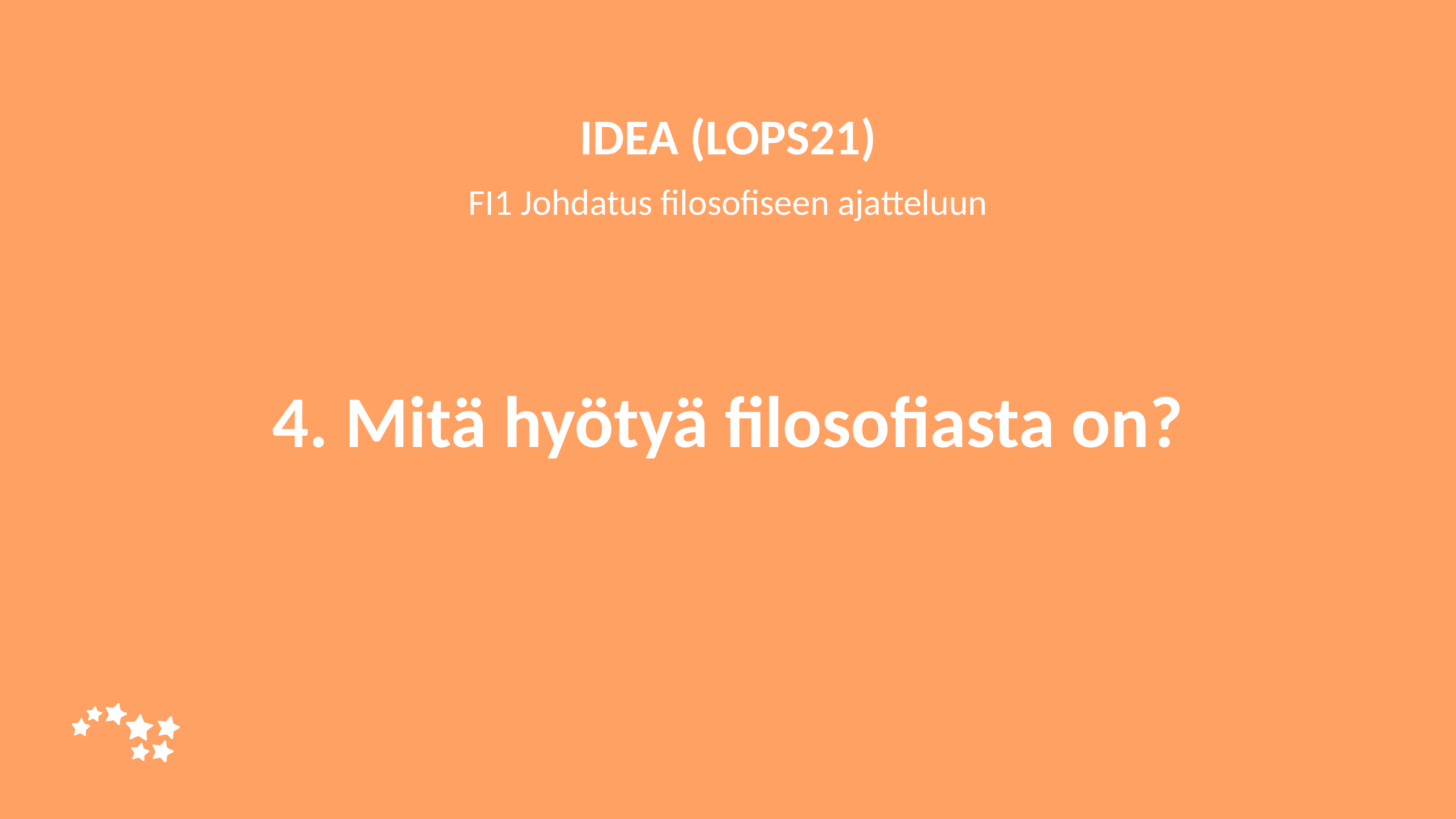

IDEA (LOPS21)
FI1 Johdatus filosofiseen ajatteluun
# 4. Mitä hyötyä filosofiasta on?